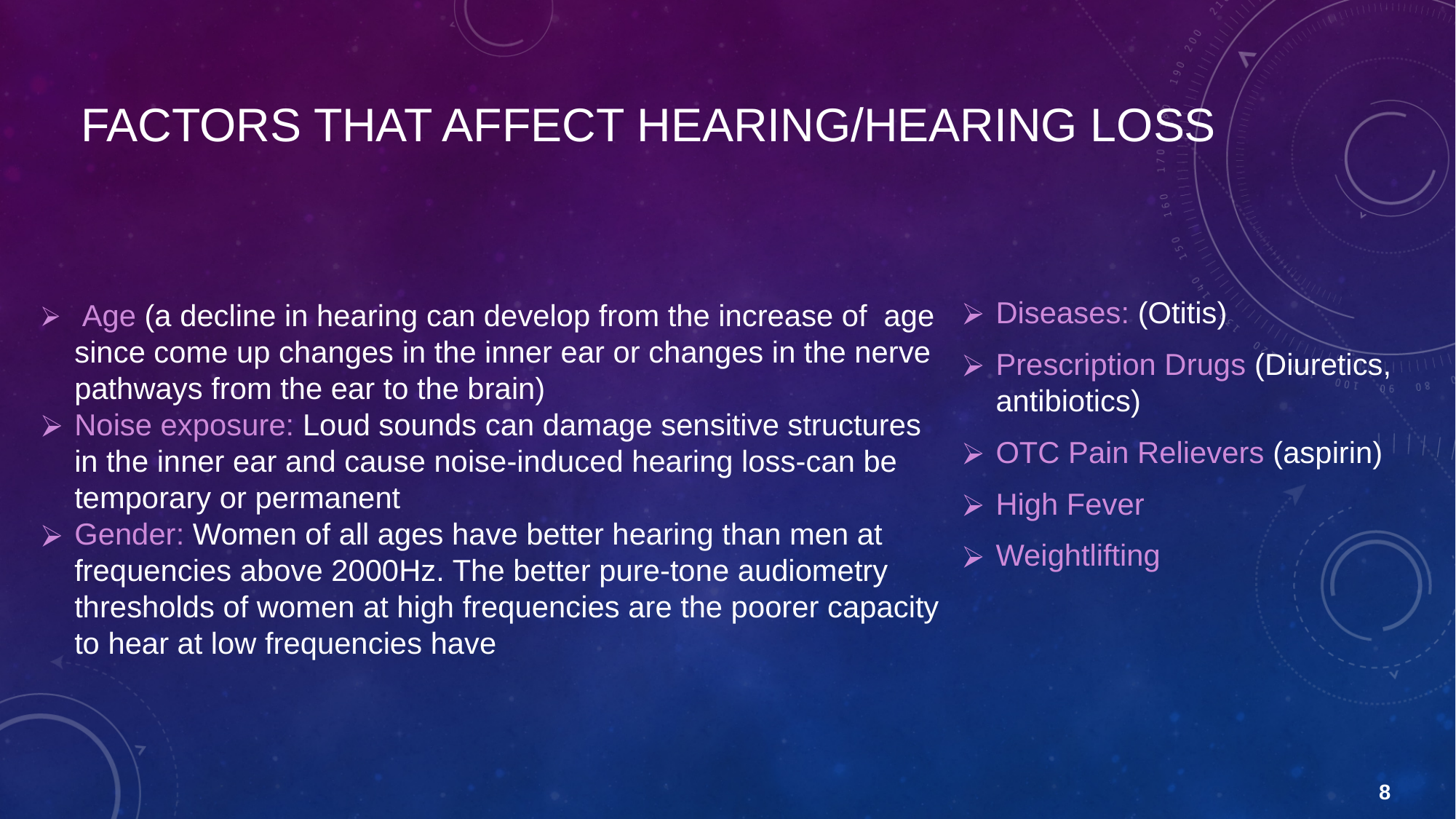

# FACTORS THAT AFFECT HEARING/HEARING LOSS
 Age (a decline in hearing can develop from the increase of  age since come up changes in the inner ear or changes in the nerve pathways from the ear to the brain)
Noise exposure: Loud sounds can damage sensitive structures in the inner ear and cause noise-induced hearing loss-can be temporary or permanent
Gender: Women of all ages have better hearing than men at frequencies above 2000Hz. The better pure-tone audiometry thresholds of women at high frequencies are the poorer capacity to hear at low frequencies have
Diseases: (Otitis)
Prescription Drugs (Diuretics, antibiotics)
OTC Pain Relievers (aspirin)
High Fever
Weightlifting
8